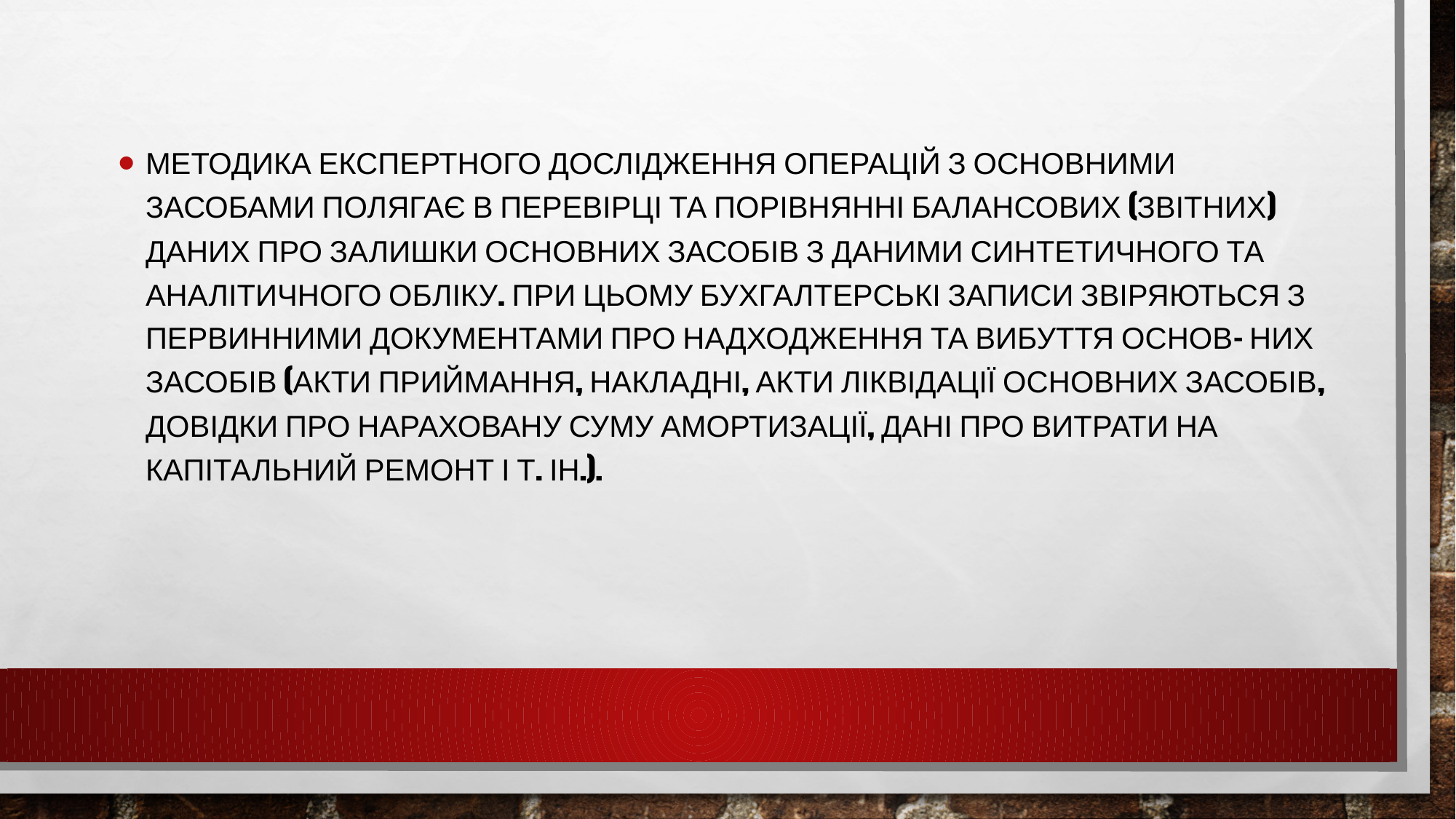

Методика експертного дослідження операцій з основними засобами полягає в перевірці та порівнянні балансових (звітних) даних про залишки основних засобів з даними синтетичного та аналітичного обліку. При цьому бухгалтерські записи звіряються з первинними документами про надходження та вибуття основ- них засобів (акти приймання, накладні, акти ліквідації основних засобів, довідки про нараховану суму амортизації, дані про витрати на капітальний ремонт і т. ін.).